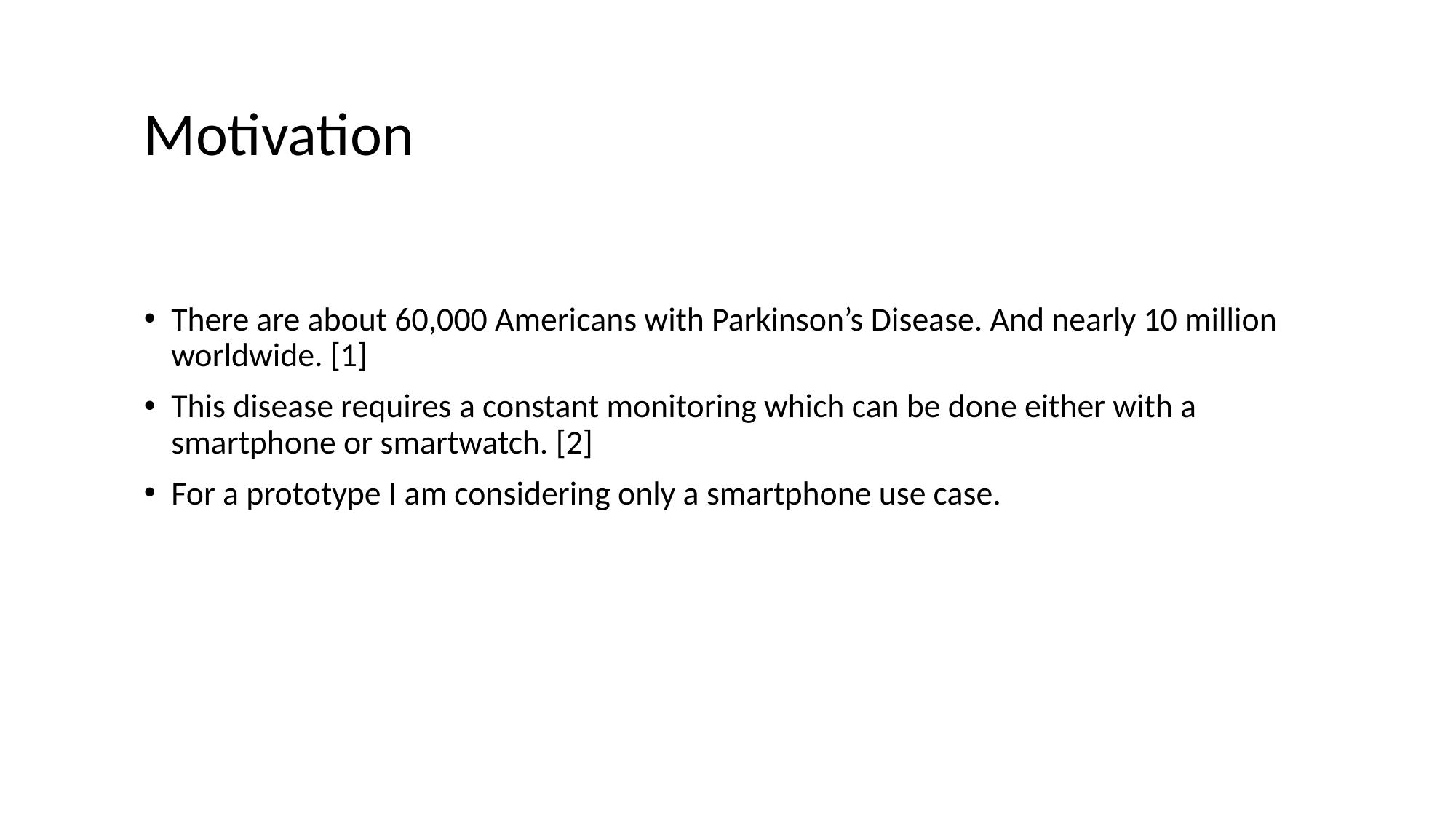

# Motivation
There are about 60,000 Americans with Parkinson’s Disease. And nearly 10 million worldwide. [1]
This disease requires a constant monitoring which can be done either with a smartphone or smartwatch. [2]
For a prototype I am considering only a smartphone use case.